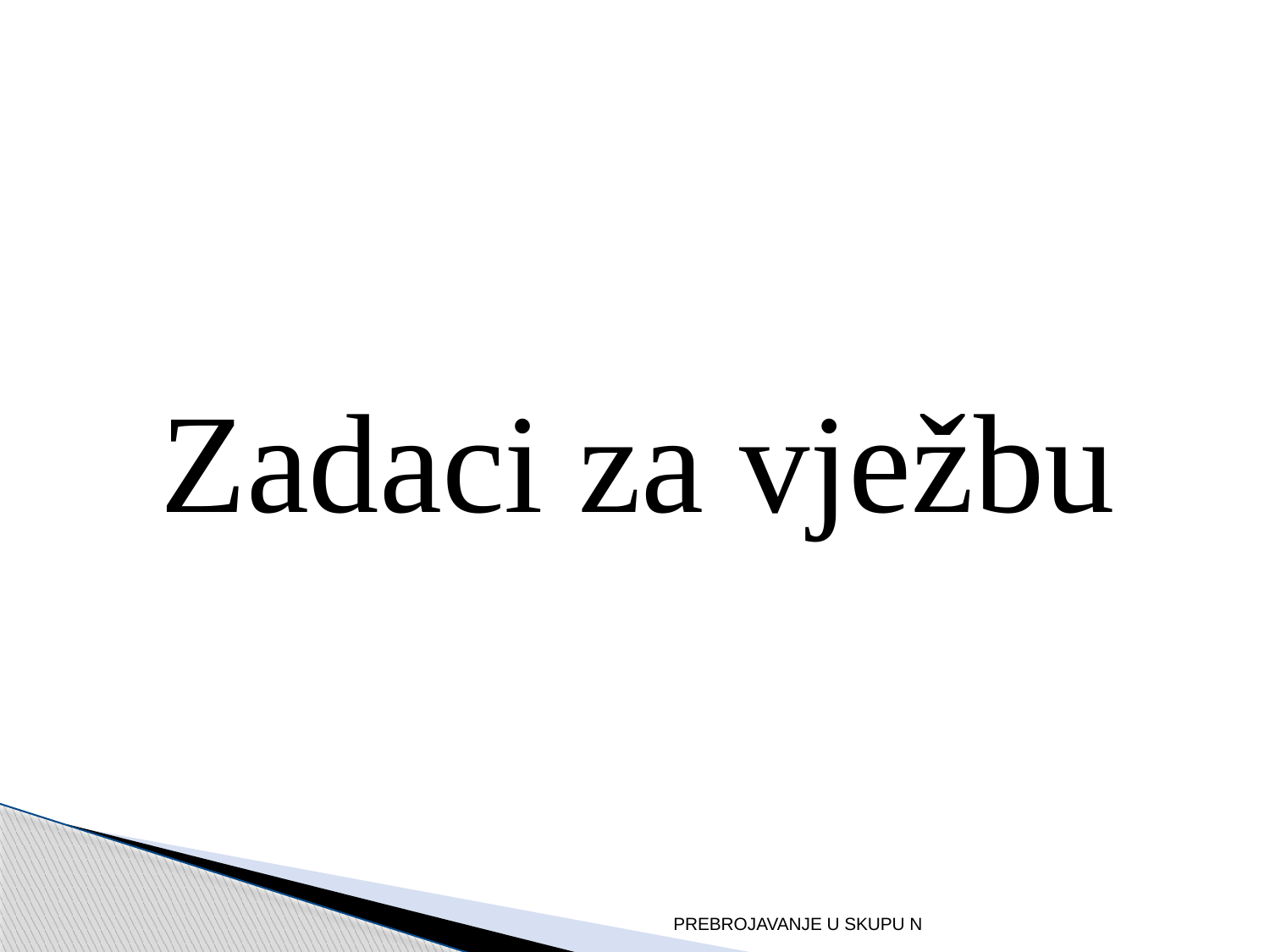

Zadaci za vježbu
PREBROJAVANJE U SKUPU N